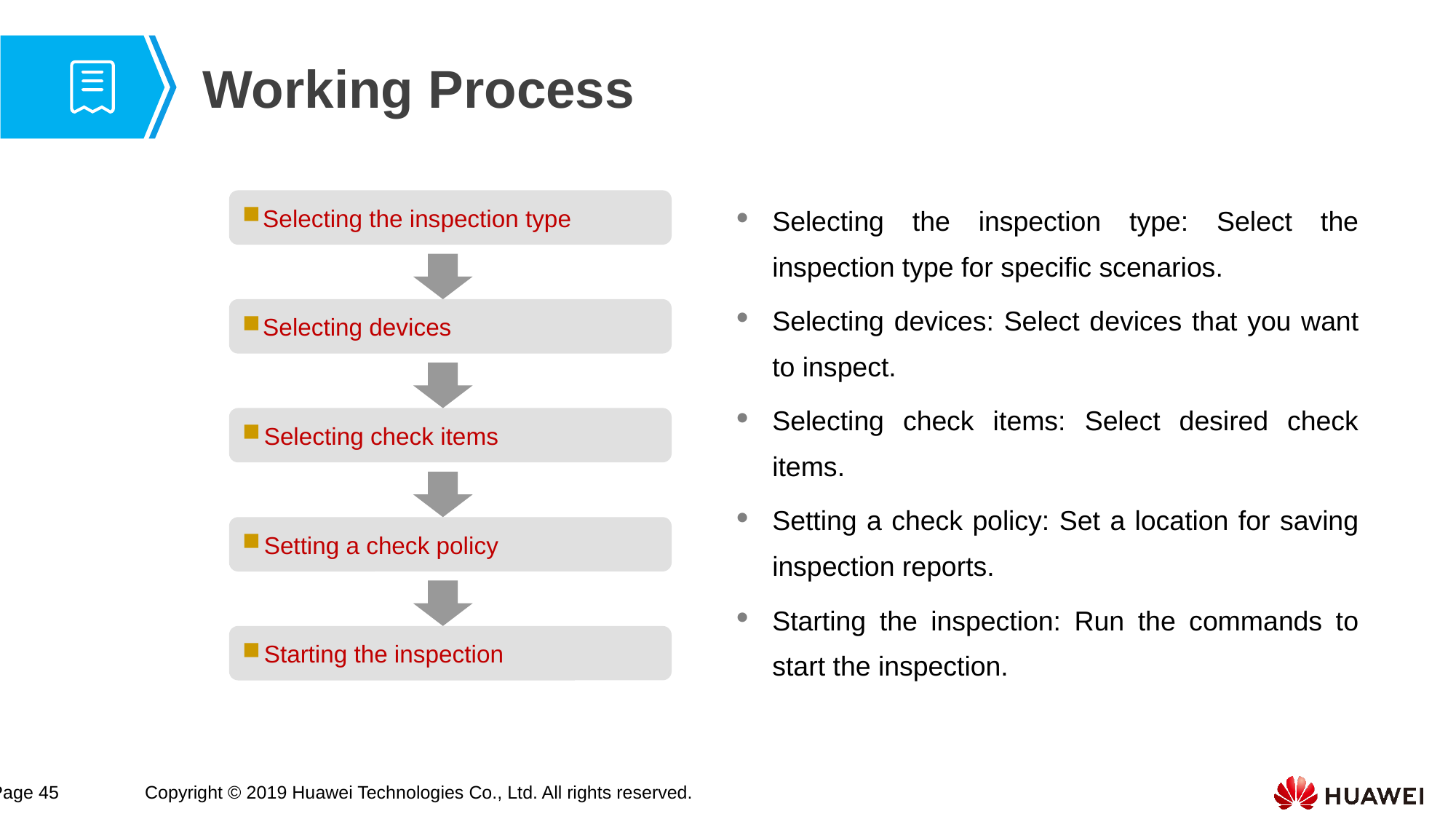

Working Process
Selecting the inspection type: Select the inspection type for specific scenarios.
Selecting devices: Select devices that you want to inspect.
Selecting check items: Select desired check items.
Setting a check policy: Set a location for saving inspection reports.
Starting the inspection: Run the commands to start the inspection.
Selecting the inspection type

Selecting devices

Selecting check items

Setting a check policy

Starting the inspection